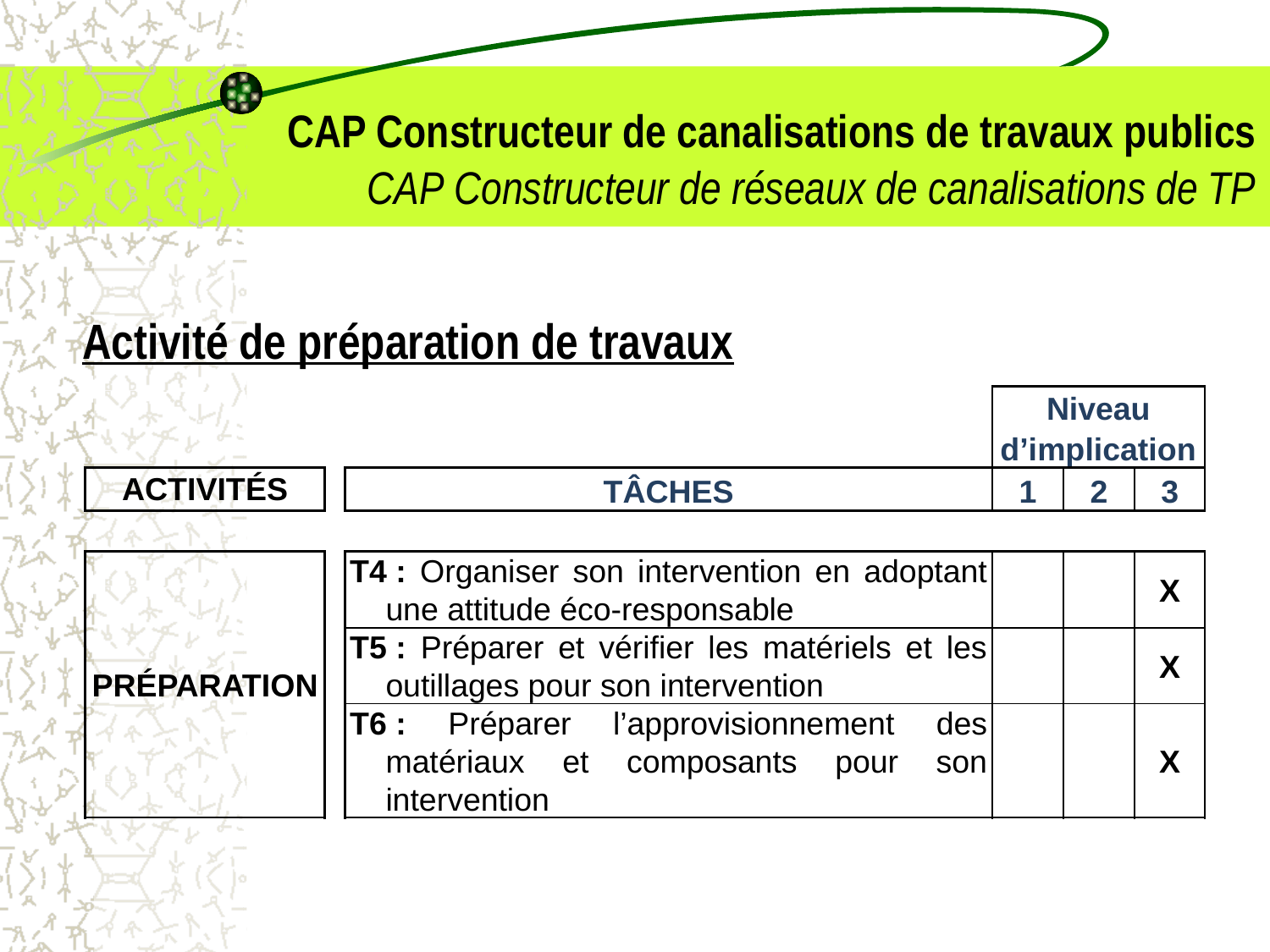

# CAP Constructeur de canalisations de travaux publics CAP Constructeur de réseaux de canalisations de TP

Activité de préparation de travaux

|  |  |  | Niveau d’implication |  |  |
| --- | --- | --- | --- | --- | --- |
| ACTIVITÉS |  | TÂCHES | 1 | 2 | 3 |
|  |  |  |  |  |  |
| PRÉPARATION |  | T4 : Organiser son intervention en adoptant une attitude éco-responsable |  |  | X |
|  |  | T5 : Préparer et vérifier les matériels et les outillages pour son intervention |  |  | X |
|  |  | T6 : Préparer l’approvisionnement des matériaux et composants pour son intervention |  |  | X |